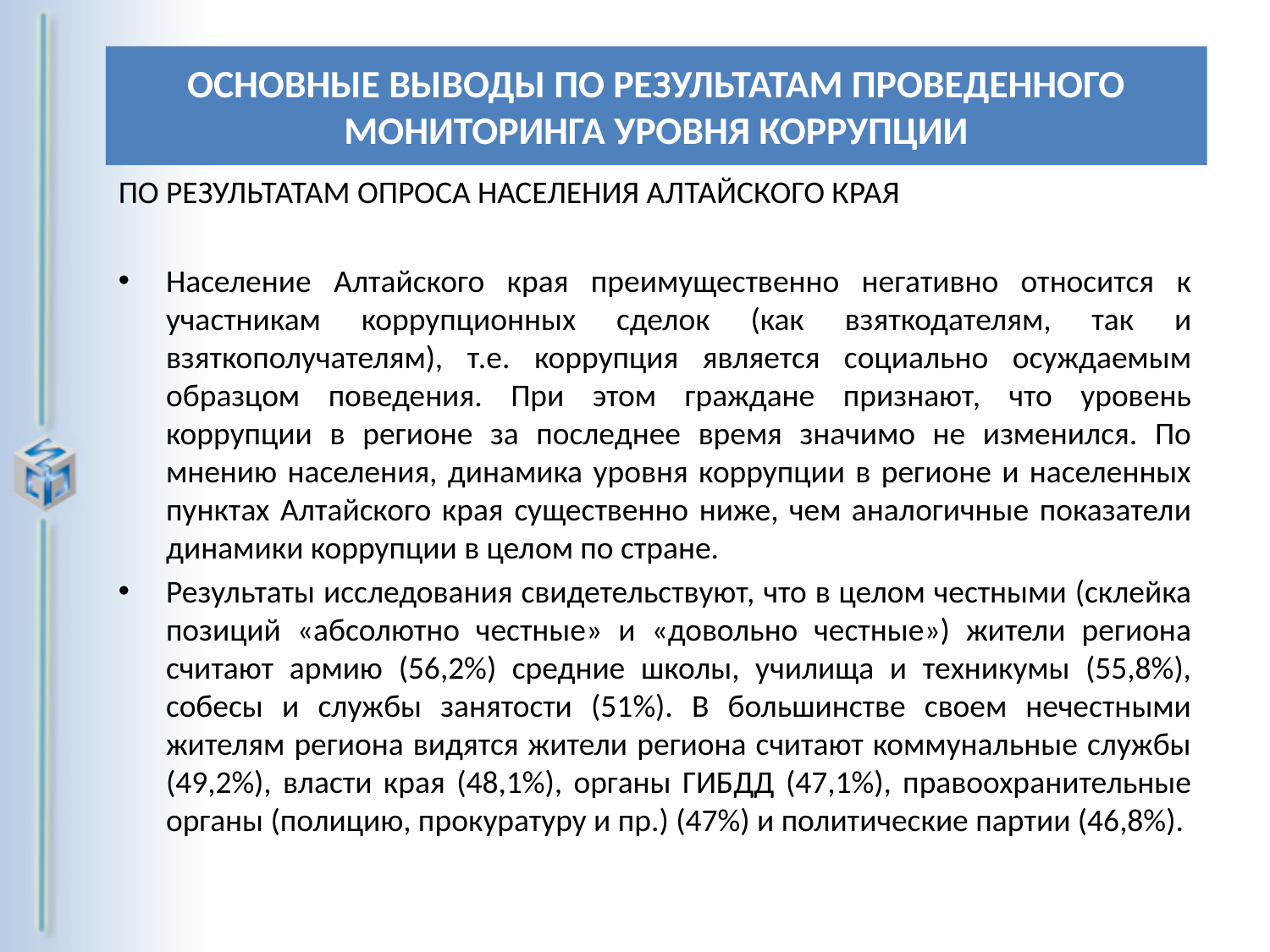

# ОСНОВНЫЕ ВЫВОДЫ ПО РЕЗУЛЬТАТАМ ПРОВЕДЕННОГО МОНИТОРИНГА УРОВНЯ КОРРУПЦИИ
ПО РЕЗУЛЬТАТАМ ОПРОСА НАСЕЛЕНИЯ АЛТАЙСКОГО КРАЯ

Население Алтайского края преимущественно негативно относится к участникам коррупционных сделок (как взяткодателям, так и взяткополучателям), т.е. коррупция является социально осуждаемым образцом поведения. При этом граждане признают, что уровень коррупции в регионе за последнее время значимо не изменился. По мнению населения, динамика уровня коррупции в регионе и населенных пунктах Алтайского края существенно ниже, чем аналогичные показатели динамики коррупции в целом по стране.
Результаты исследования свидетельствуют, что в целом честными (склейка позиций «абсолютно честные» и «довольно честные») жители региона считают армию (56,2%) средние школы, училища и техникумы (55,8%), собесы и службы занятости (51%). В большинстве своем нечестными жителям региона видятся жители региона считают коммунальные службы (49,2%), власти края (48,1%), органы ГИБДД (47,1%), правоохранительные органы (полицию, прокуратуру и пр.) (47%) и политические партии (46,8%).